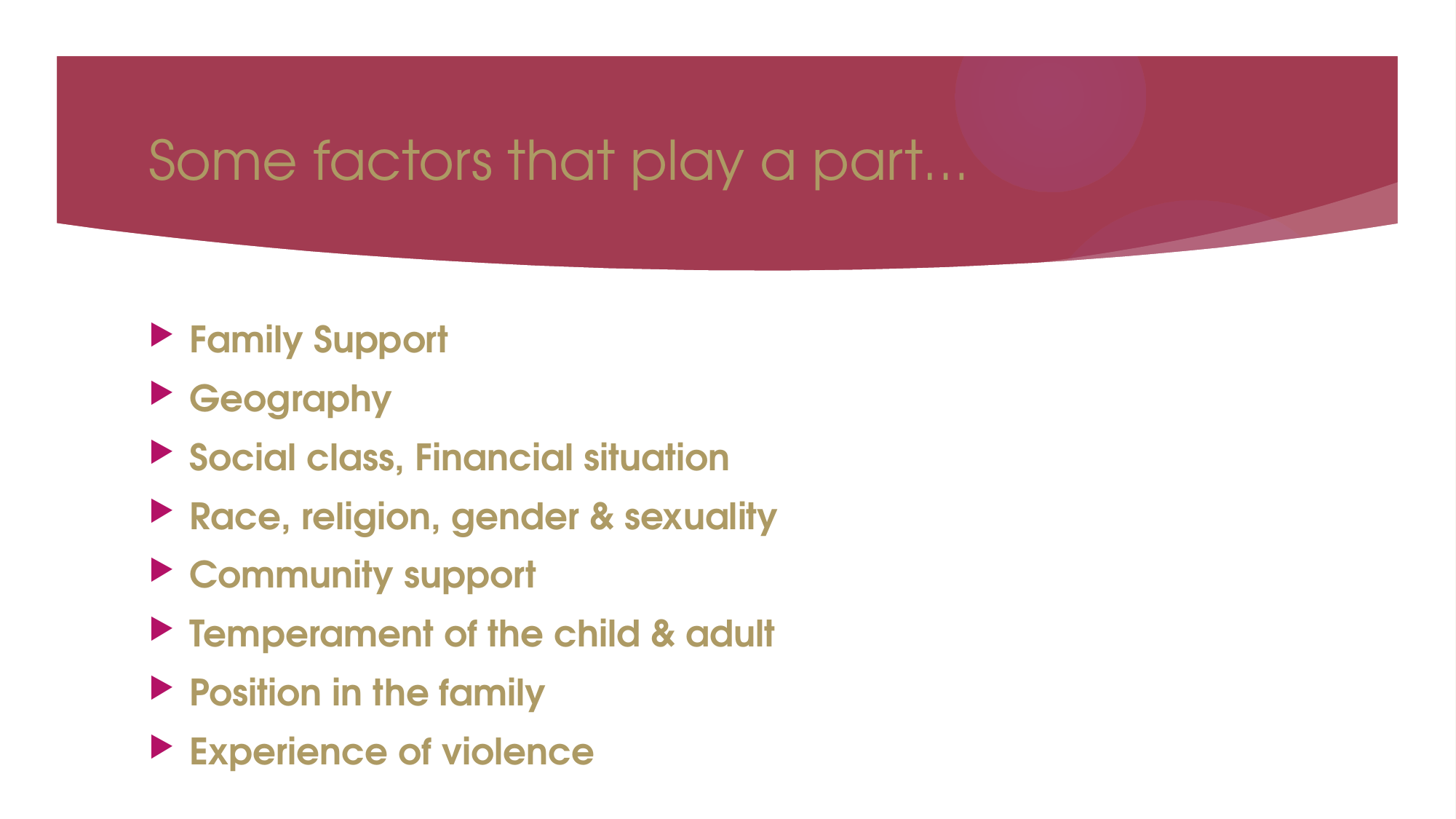

# Some factors that play a part…
Family Support
Geography
Social class, Financial situation
Race, religion, gender & sexuality
Community support
Temperament of the child & adult
Position in the family
Experience of violence